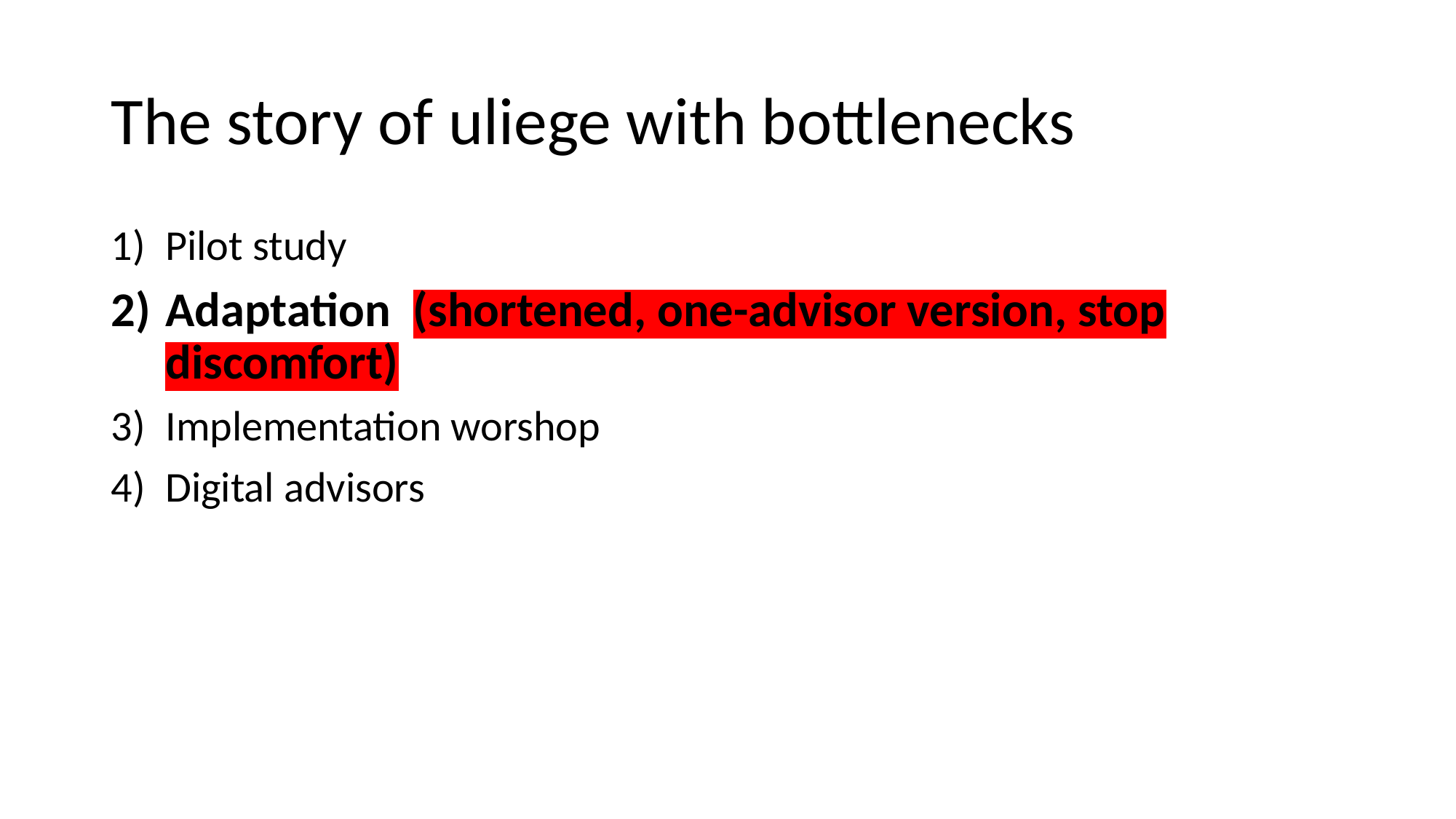

# The story of uliege with bottlenecks
Pilot study
Adaptation  (shortened, one-advisor version, stop discomfort)
Implementation worshop
Digital advisors